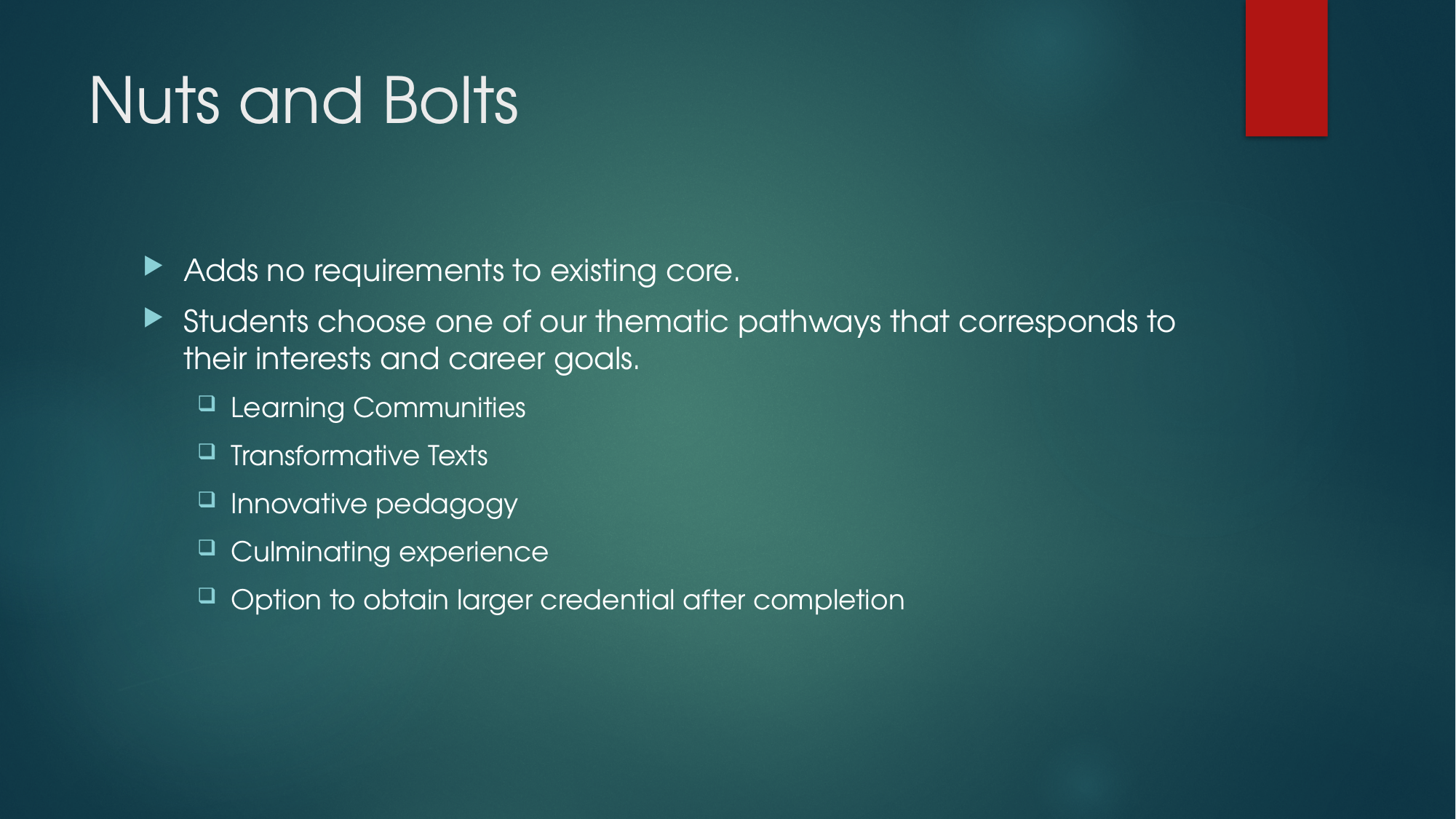

# Nuts and Bolts
Adds no requirements to existing core.
Students choose one of our thematic pathways that corresponds to their interests and career goals.
Learning Communities
Transformative Texts
Innovative pedagogy
Culminating experience
Option to obtain larger credential after completion